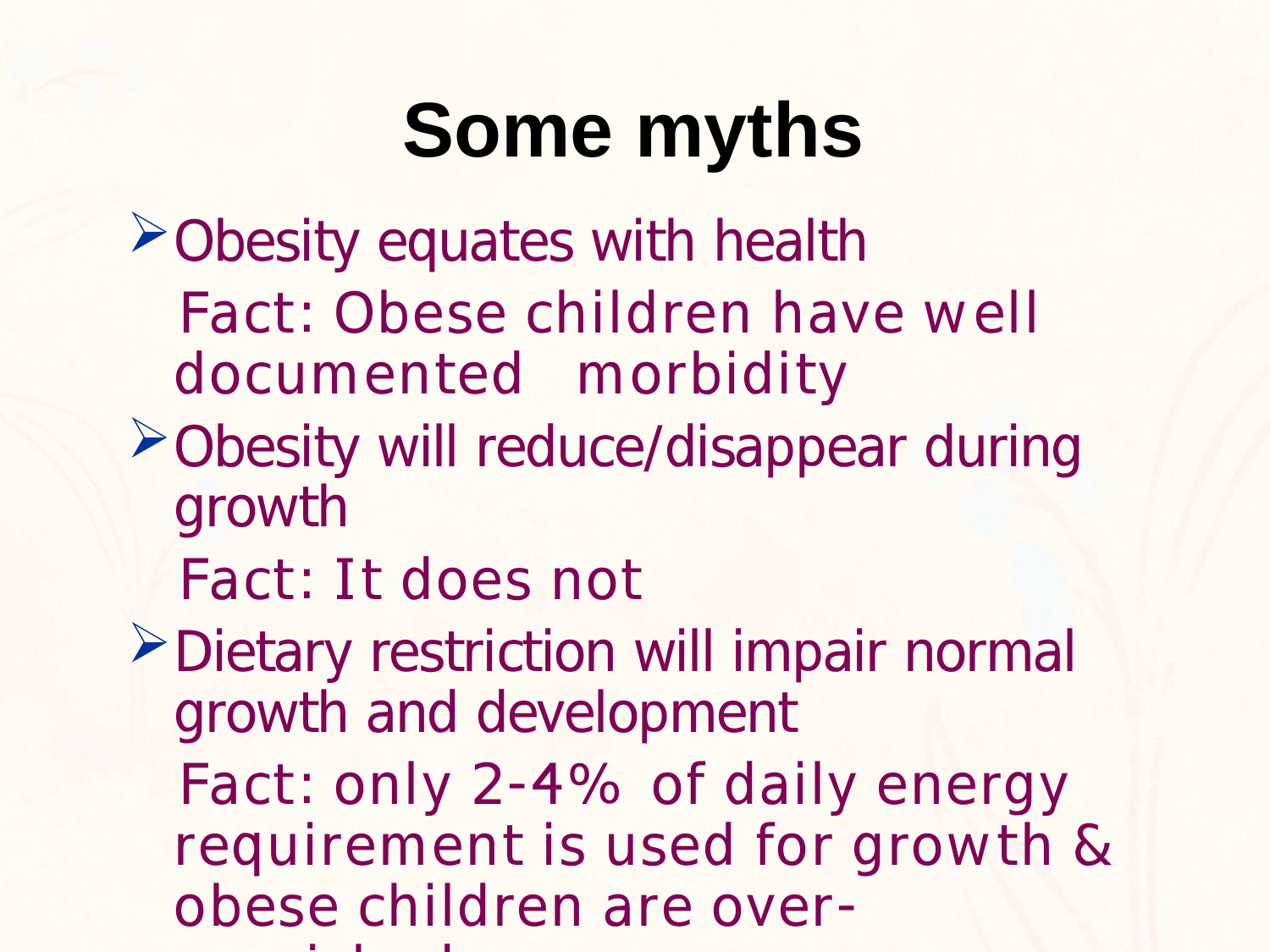

# Some myths
Obesity equates with health
   Fact: Obese children have well documented   morbidity
Obesity will reduce/disappear during growth
   Fact: It does not
Dietary restriction will impair normal growth and development
   Fact: only 2-4% of daily energy requirement is used for growth & obese children are over-nourished